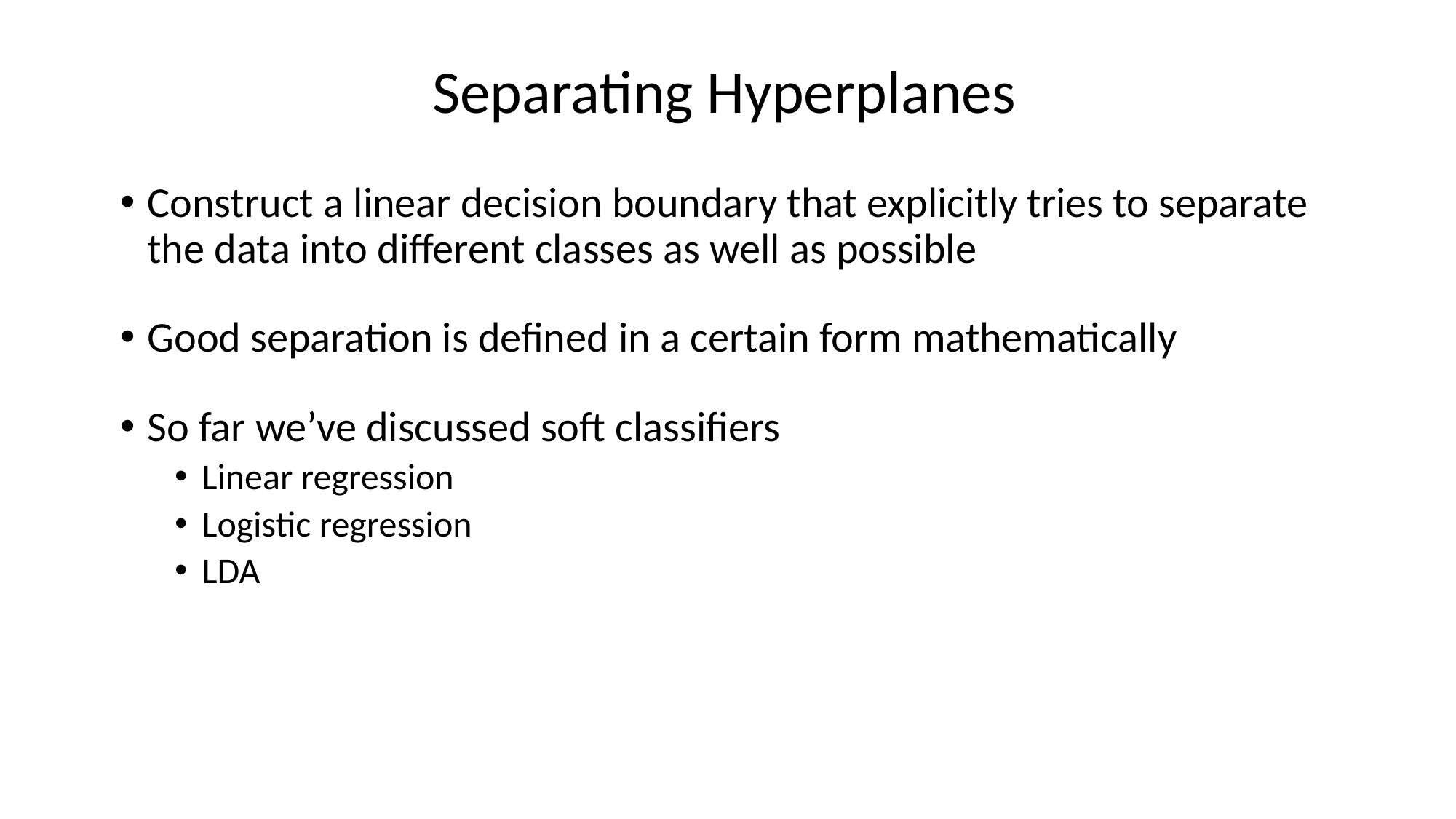

# Separating Hyperplanes
Construct a linear decision boundary that explicitly tries to separate the data into different classes as well as possible

Good separation is defined in a certain form mathematically

So far we’ve discussed soft classifiers
Linear regression
Logistic regression
LDA